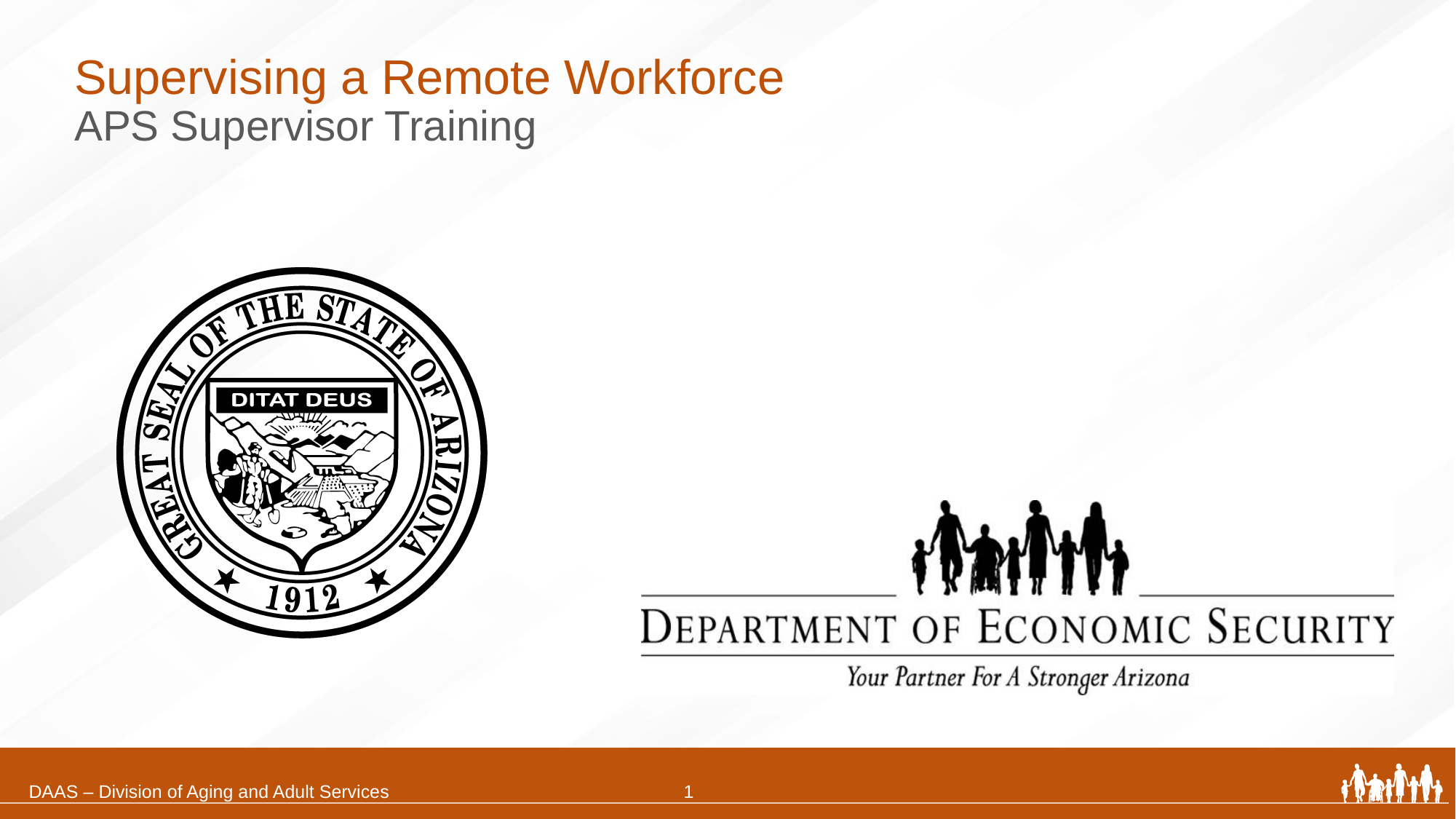

# Supervising a Remote Workforce
APS Supervisor Training